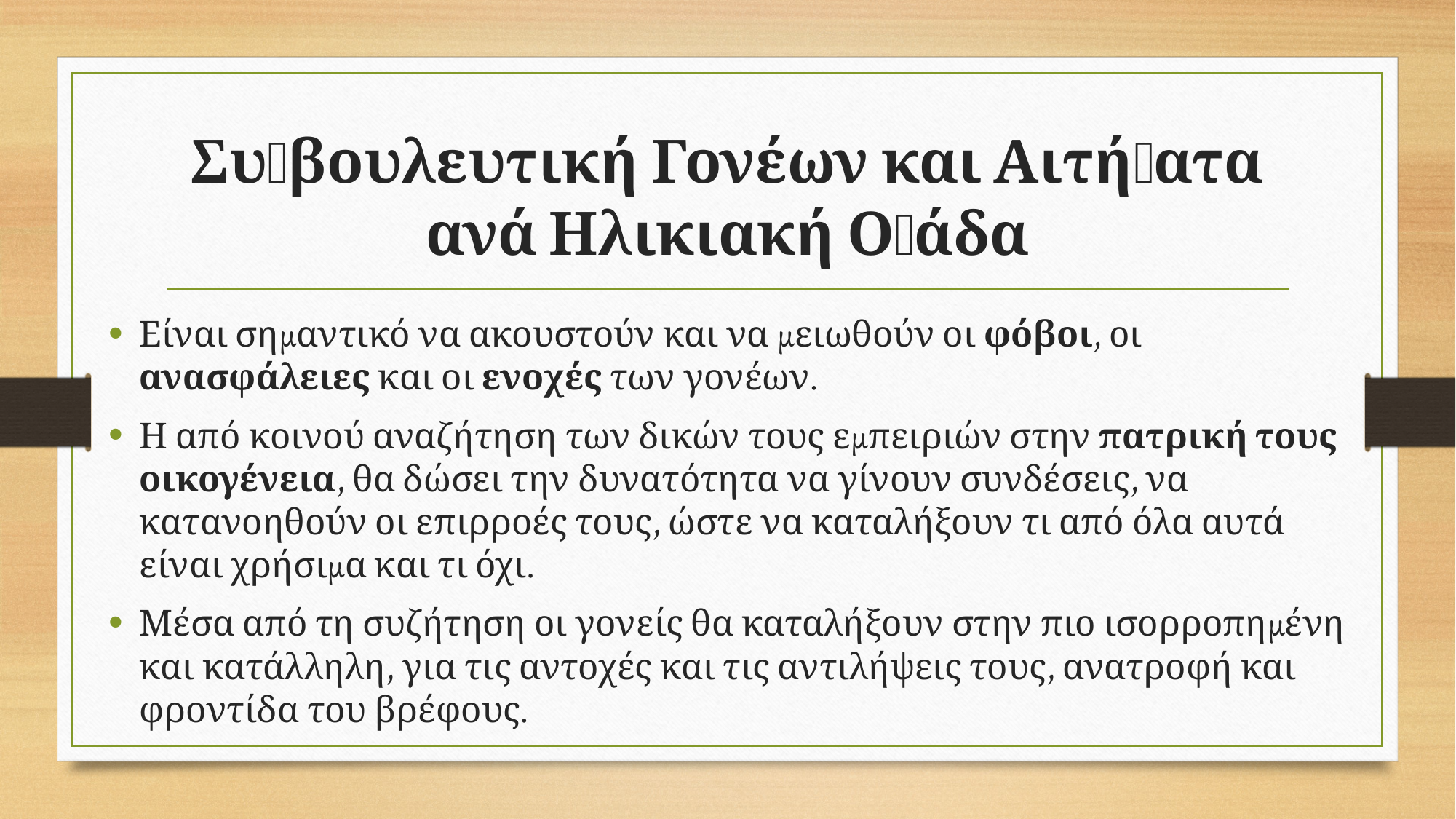

# Συμβουλευτική Γονέων και Αιτήματα ανά Ηλικιακή Ομάδα
Είναι σημαντικό να ακουστούν και να μειωθούν οι φόβοι, οι ανασφάλειες και οι ενοχές των γονέων.
Η από κοινού αναζήτηση των δικών τους εμπειριών στην πατρική τους οικογένεια, θα δώσει την δυνατότητα να γίνουν συνδέσεις, να κατανοηθούν οι επιρροές τους, ώστε να καταλήξουν τι από όλα αυτά είναι χρήσιμα και τι όχι.
Μέσα από τη συζήτηση οι γονείς θα καταλήξουν στην πιο ισορροπημένη και κατάλληλη, για τις αντοχές και τις αντιλήψεις τους, ανατροφή και φροντίδα του βρέφους.